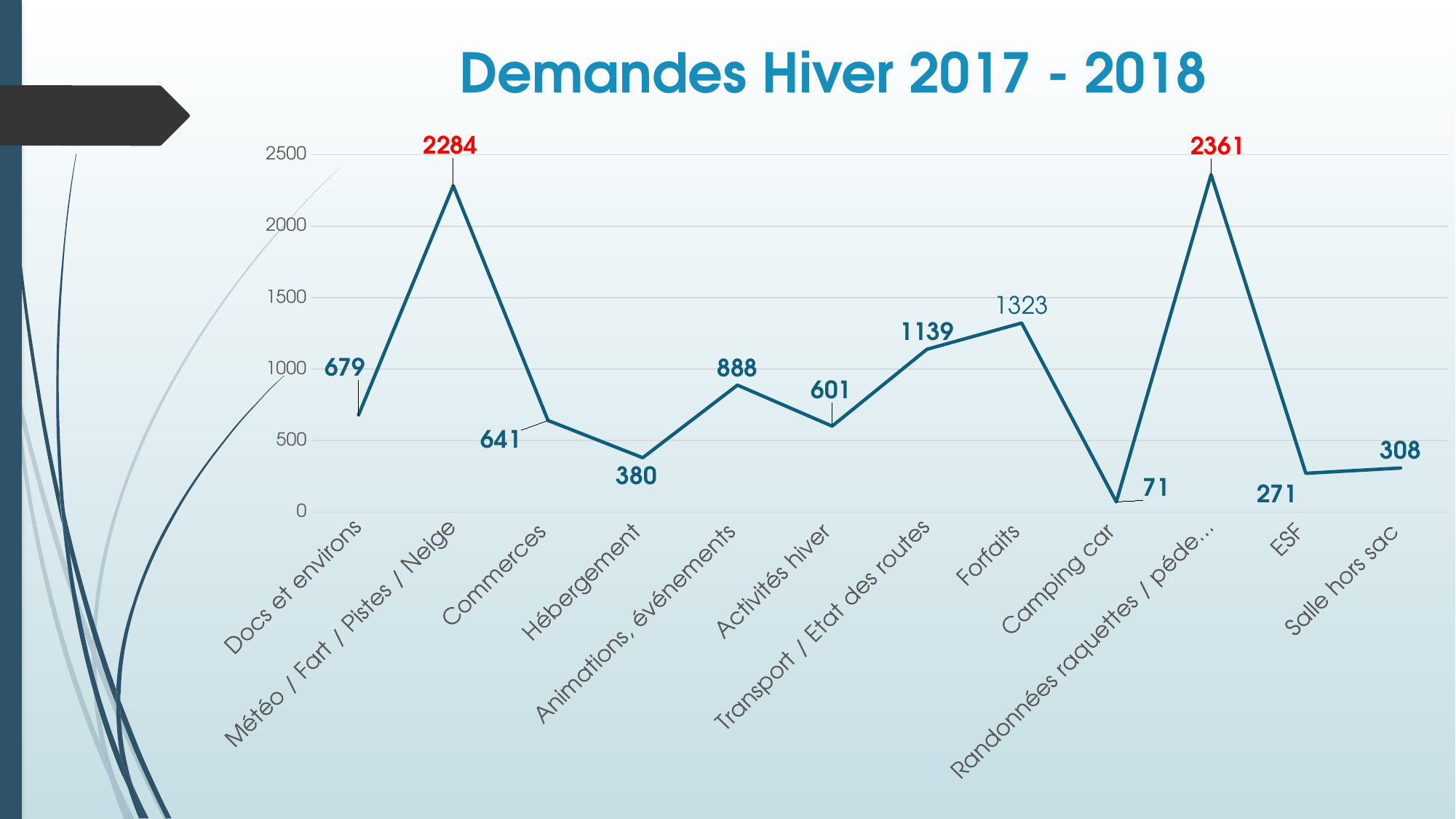

# Demandes Hiver 2017 - 2018

### Chart

| Category | Série 1 |
|---|---|
| Docs et environs | 679.0 |
| Météo / Fart / Pistes / Neige | 2284.0 |
| Commerces  | 641.0 |
| Hébergement  | 380.0 |
| Animations, événements  | 888.0 |
| Activités hiver  | 601.0 |
| Transport / Etat des routes | 1139.0 |
| Forfaits  | 1323.0 |
| Camping car  | 71.0 |
| Randonnées raquettes / pédestres  | 2361.0 |
| ESF  | 271.0 |
| Salle hors sac  | 308.0 |